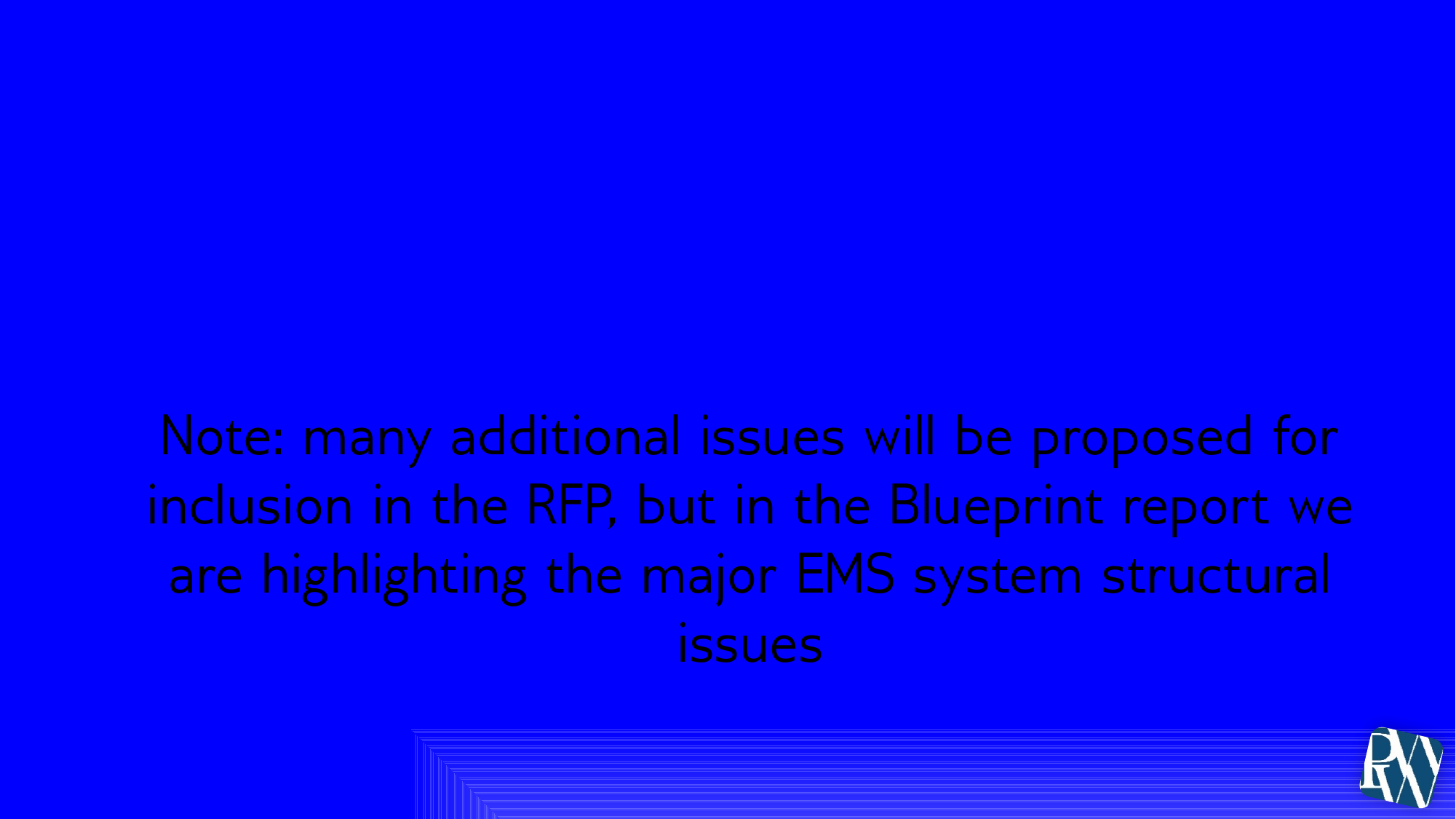

# Key Recommendations
Note: many additional issues will be proposed for inclusion in the RFP, but in the Blueprint report we are highlighting the major EMS system structural issues